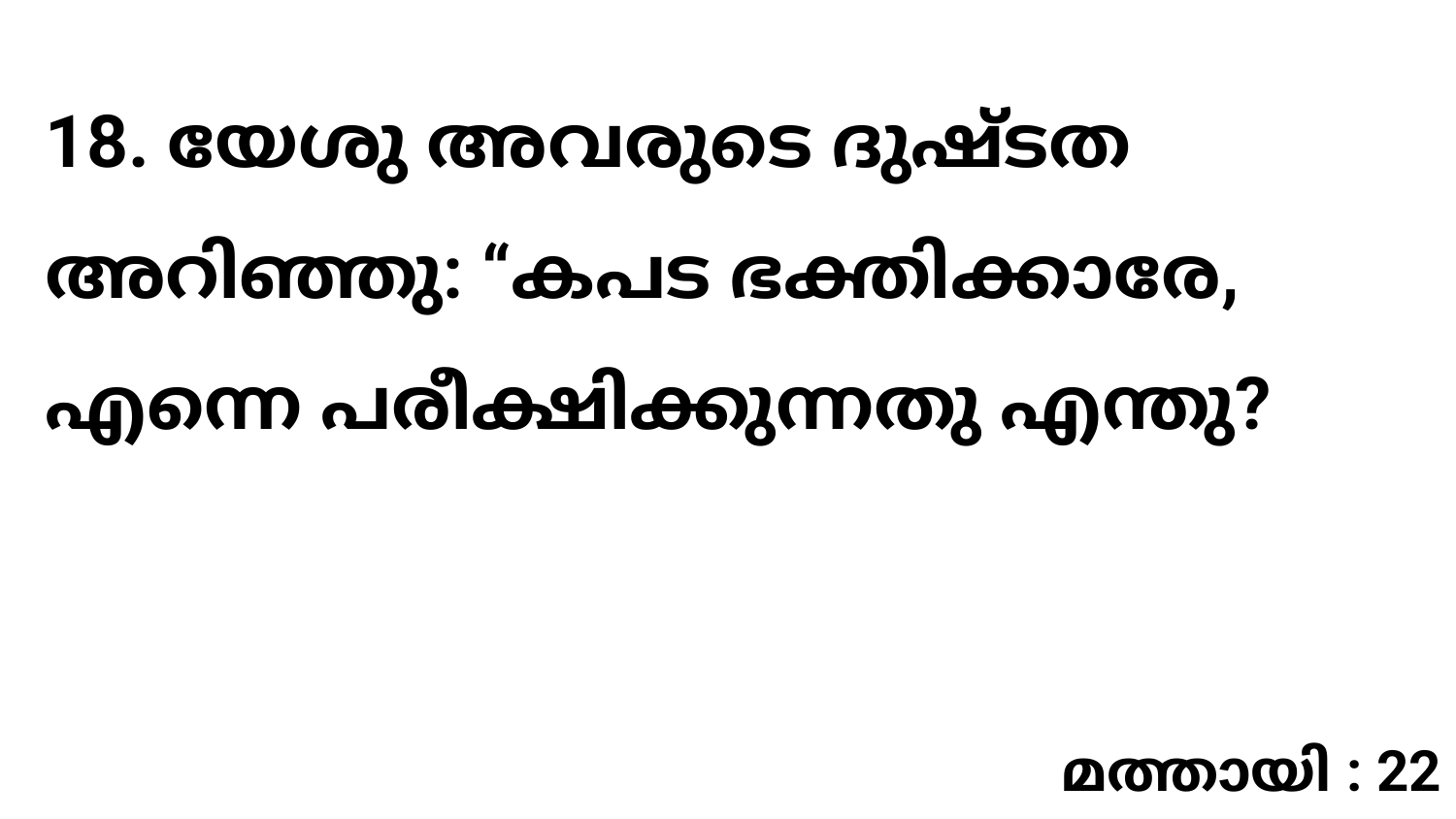

18. യേശു അവരുടെ ദുഷ്ടത അറിഞ്ഞു: “കപട ഭക്തിക്കാരേ, എന്നെ പരീക്ഷിക്കുന്നതു എന്തു?
മത്തായി : 22